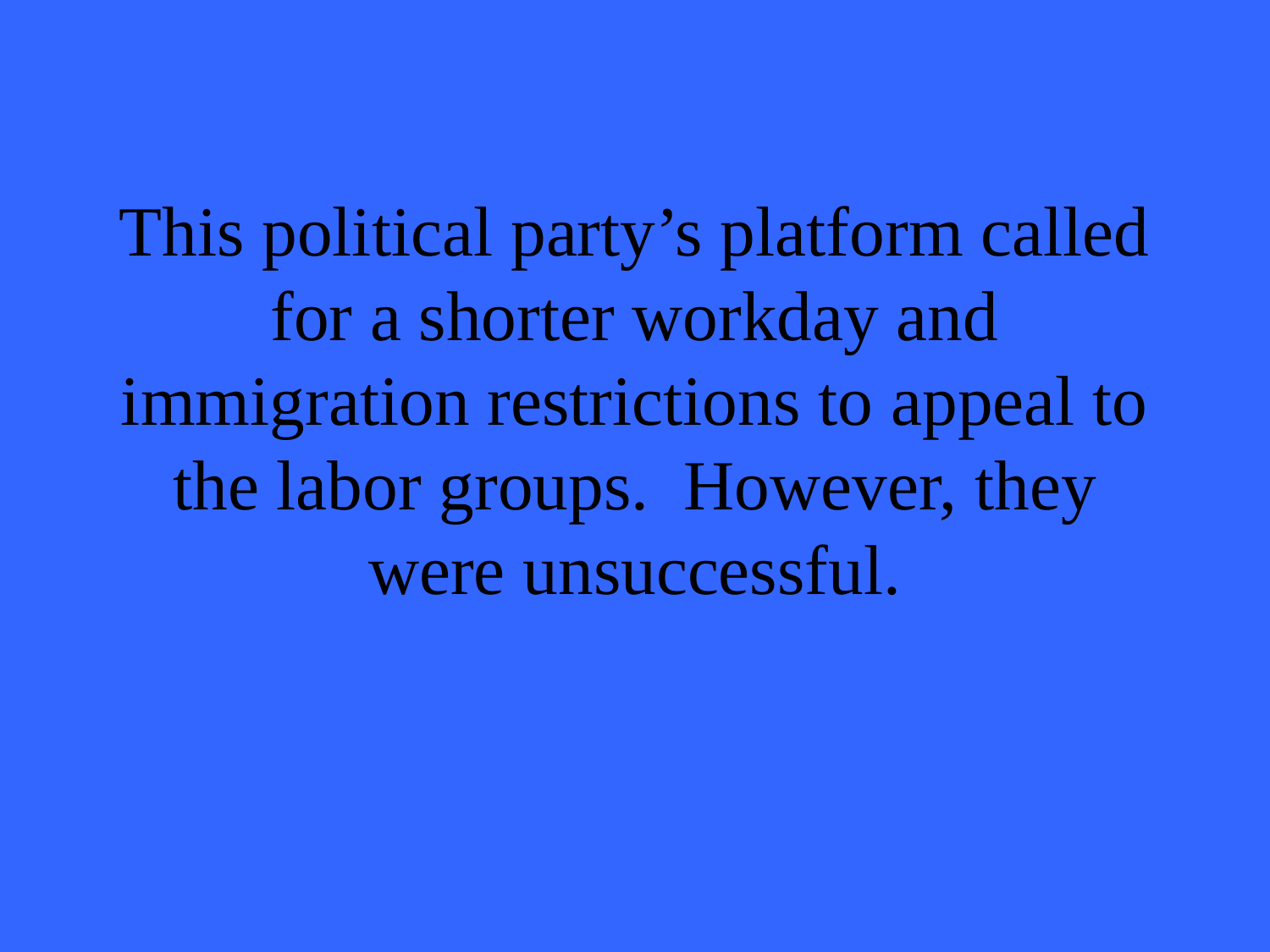

# This political party’s platform called for a shorter workday and immigration restrictions to appeal to the labor groups.  However, they were unsuccessful.